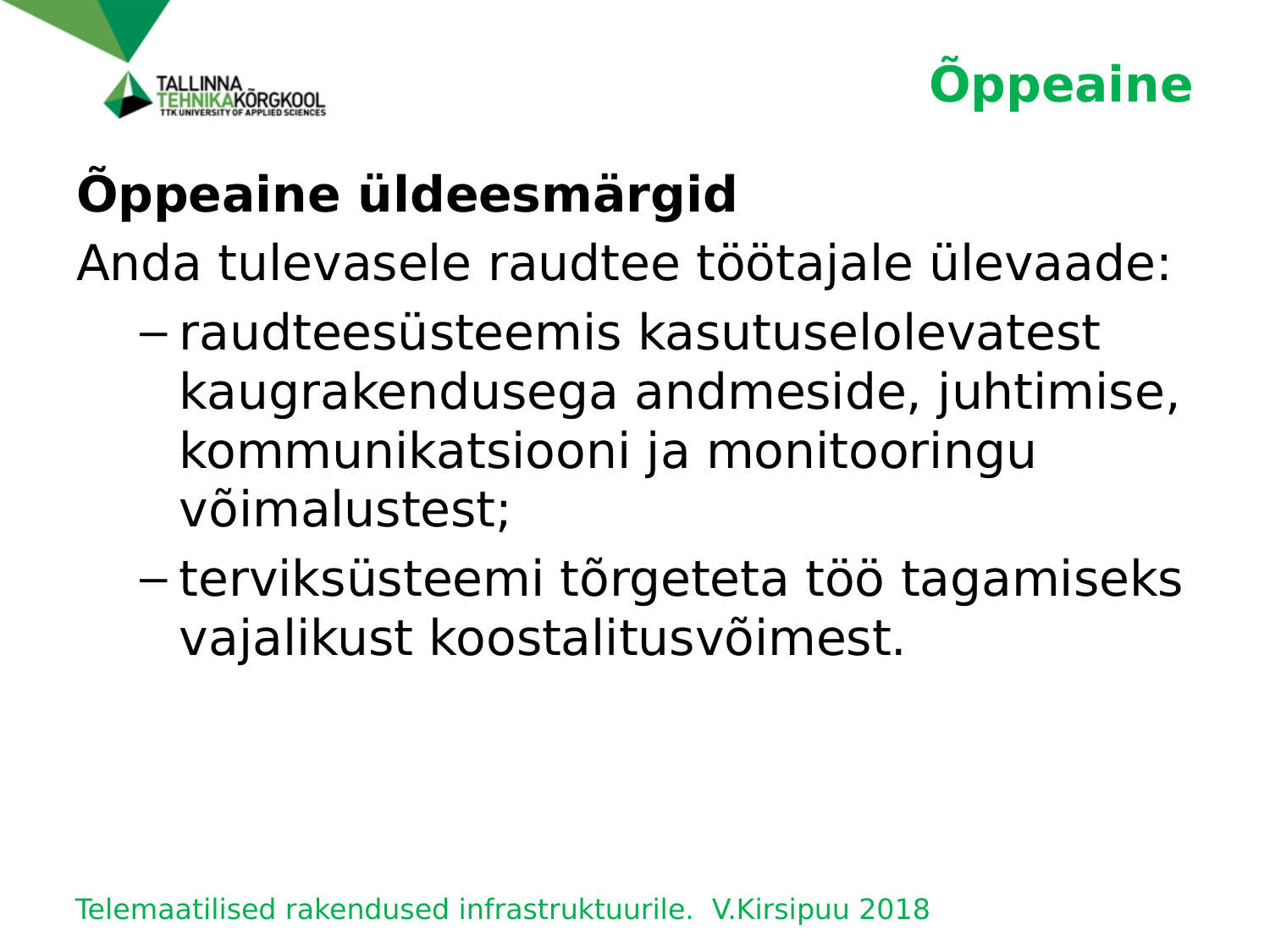

# Õppeaine
Õppeaine üldeesmärgid
Anda tulevasele raudtee töötajale ülevaade:
raudteesüsteemis kasutuselolevatest kaugrakendusega andmeside, juhtimise, kommunikatsiooni ja monitooringu võimalustest;
terviksüsteemi tõrgeteta töö tagamiseks vajalikust koostalitusvõimest.

Telemaatilised rakendused infrastruktuurile.  V.Kirsipuu 2018